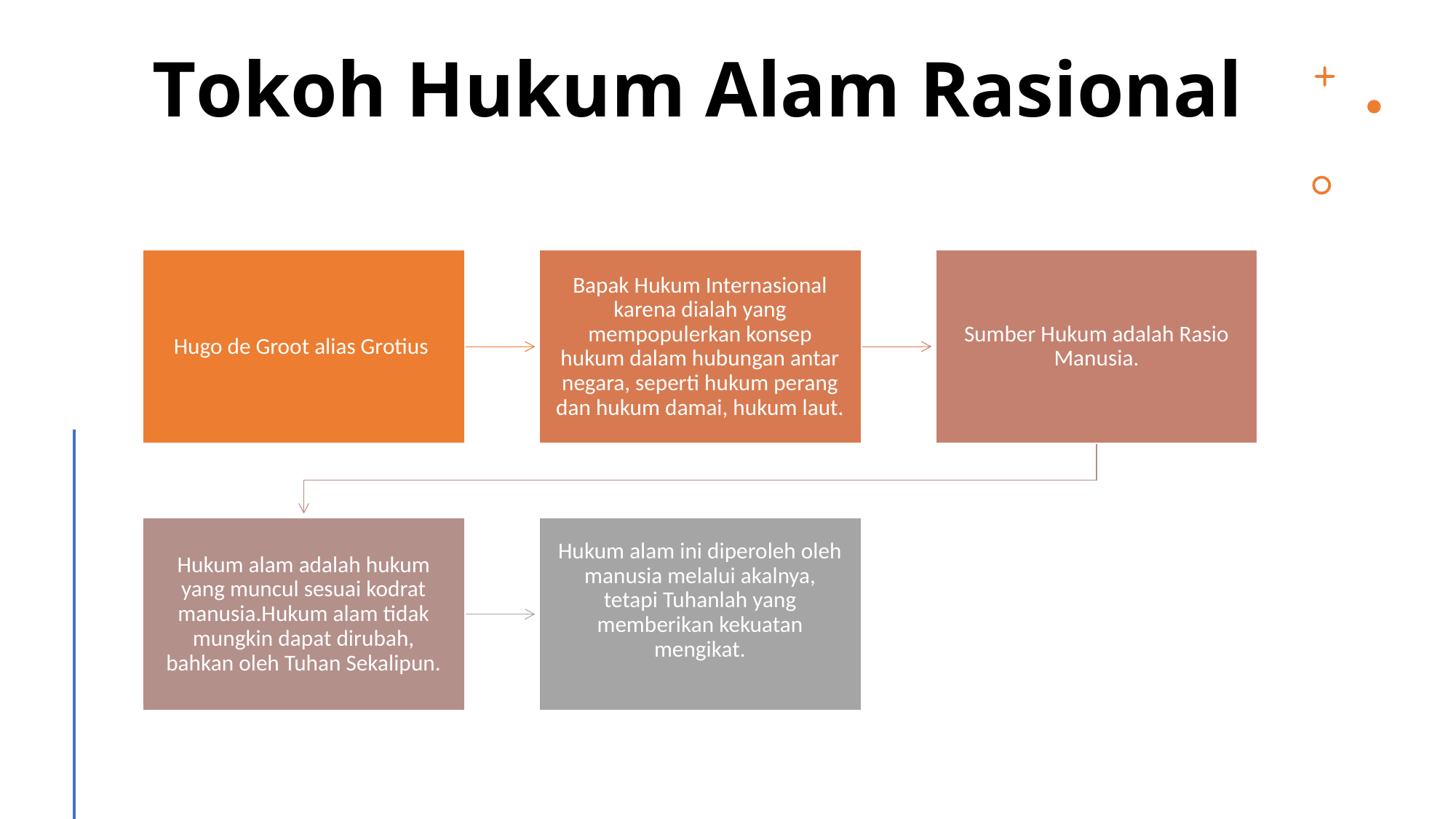

# Tokoh Hukum Alam Rasional

Hugo de Groot alias Grotius

Bapak Hukum Internasional karena dialah yang mempopulerkan konsep hukum dalam hubungan antar negara, seperti hukum perang dan hukum damai, hukum laut.

Sumber Hukum adalah Rasio Manusia.

Hukum alam adalah hukum yang muncul sesuai kodrat manusia.Hukum alam tidak mungkin dapat dirubah, bahkan oleh Tuhan Sekalipun.
Hukum alam ini diperoleh oleh manusia melalui akalnya, tetapi Tuhanlah yang memberikan kekuatan mengikat.